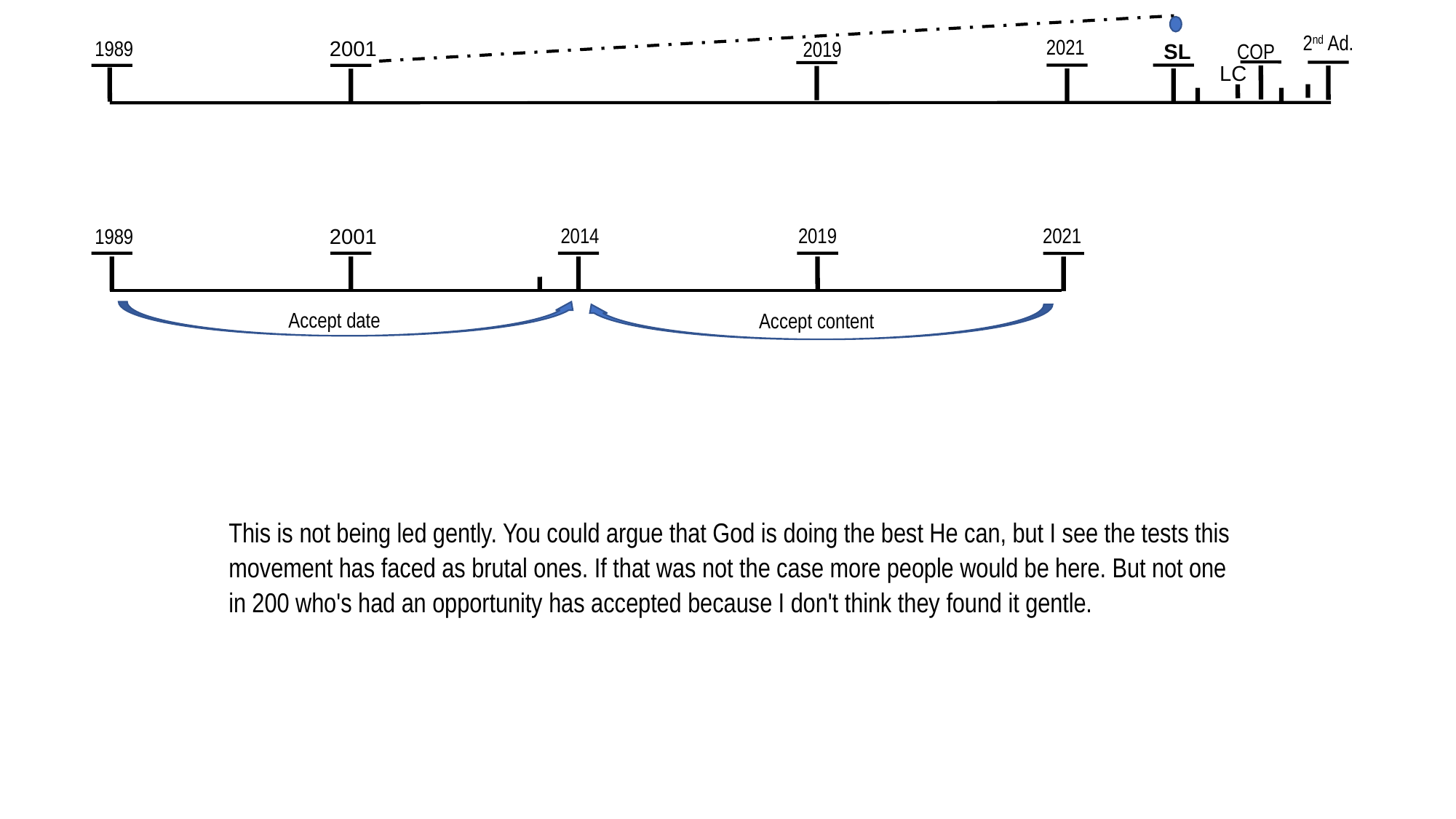

15
May
2020
13
H
IoK

F

2012
Apis
Bull
2520

2nd Ad.
2021
1989
2001
2019
COP
SL
LC

2019
2021
2014
1989
2001

Accept date
Accept content

This is not being led gently. You could argue that God is doing the best He can, but I see the tests this movement has faced as brutal ones. If that was not the case more people would be here. But not one in 200 who's had an opportunity has accepted because I don't think they found it gentle.